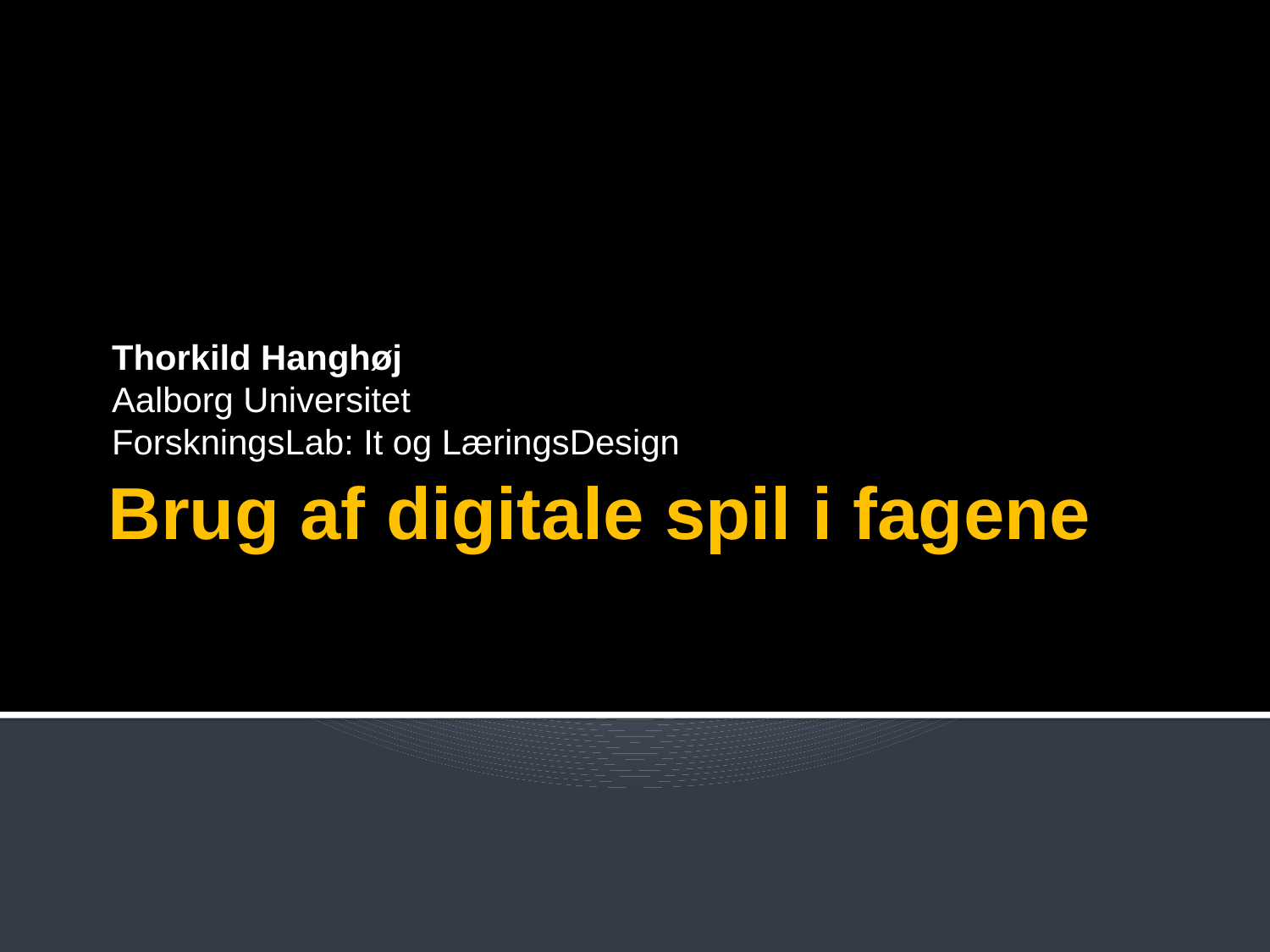

Thorkild Hanghøj
Aalborg Universitet
ForskningsLab: It og LæringsDesign
# Brug af digitale spil i fagene